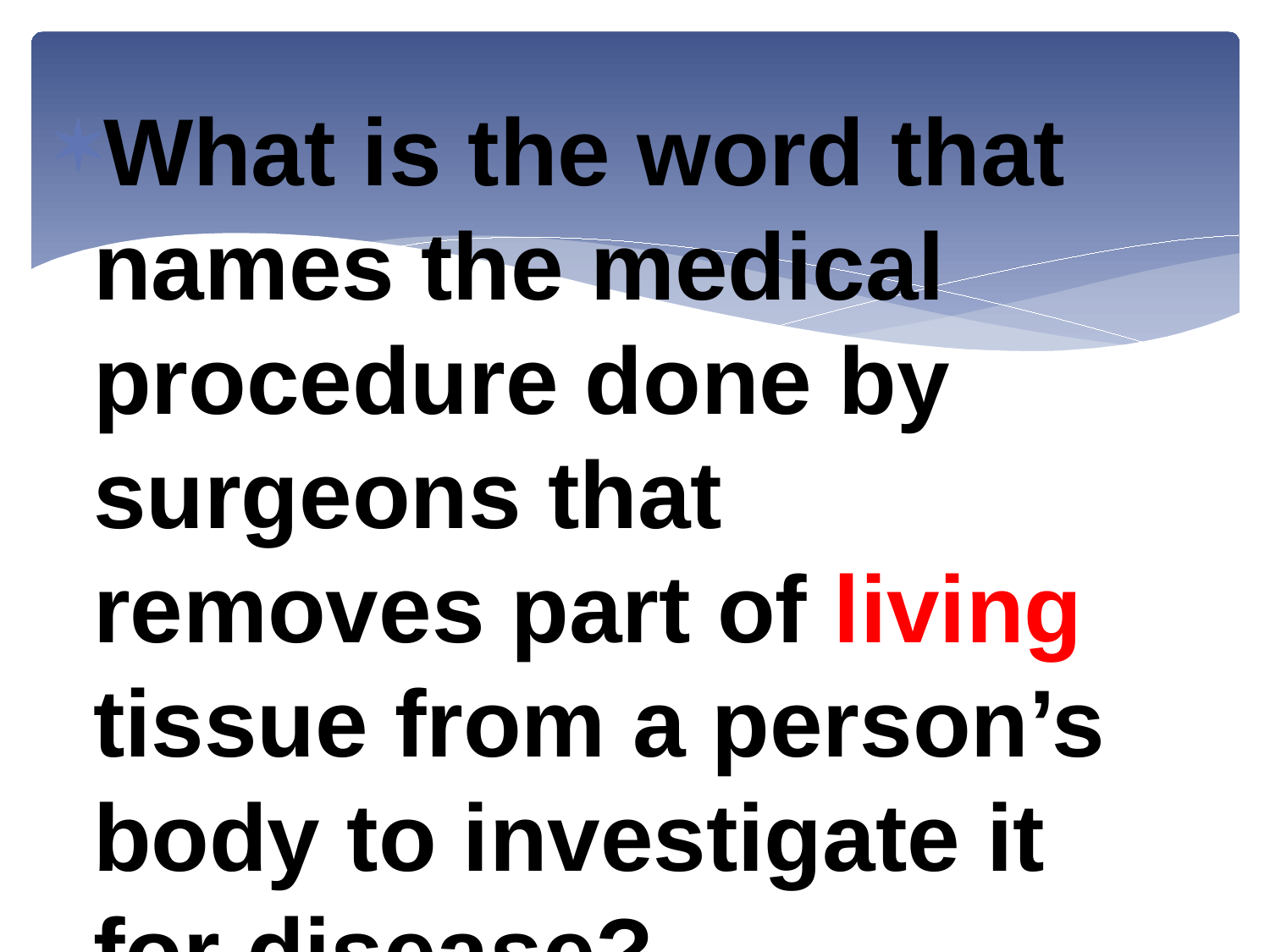

#
What is the word that names the medical procedure done by surgeons that removes part of living tissue from a person’s body to investigate it for disease?